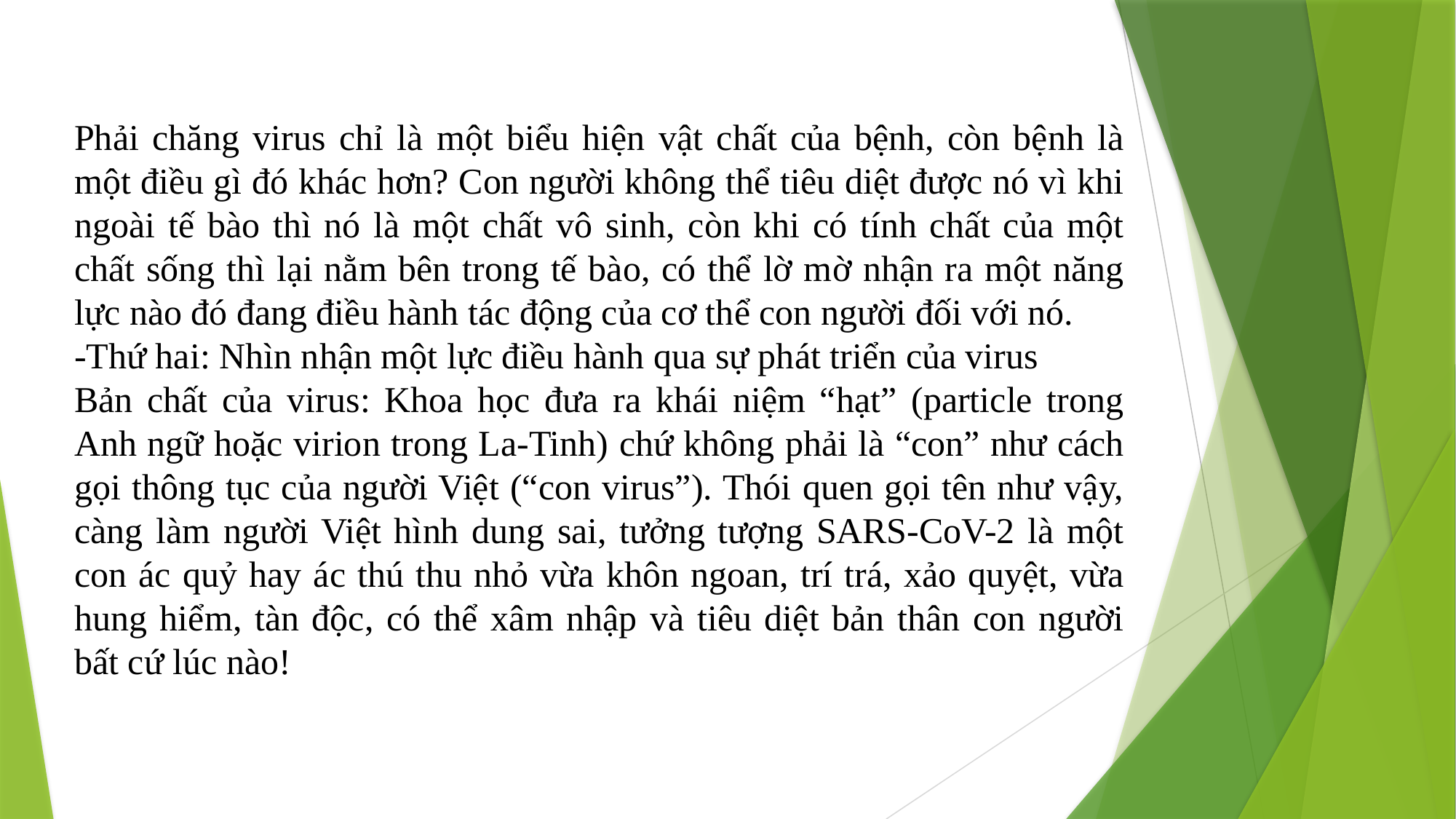

Phải chăng virus chỉ là một biểu hiện vật chất của bệnh, còn bệnh là một điều gì đó khác hơn? Con người không thể tiêu diệt được nó vì khi ngoài tế bào thì nó là một chất vô sinh, còn khi có tính chất của một chất sống thì lại nằm bên trong tế bào, có thể lờ mờ nhận ra một năng lực nào đó đang điều hành tác động của cơ thể con người đối với nó.
-Thứ hai: Nhìn nhận một lực điều hành qua sự phát triển của virus
Bản chất của virus: Khoa học đưa ra khái niệm “hạt” (particle trong Anh ngữ hoặc virion trong La-Tinh) chứ không phải là “con” như cách gọi thông tục của người Việt (“con virus”). Thói quen gọi tên như vậy, càng làm người Việt hình dung sai, tưởng tượng SARS-CoV-2 là một con ác quỷ hay ác thú thu nhỏ vừa khôn ngoan, trí trá, xảo quyệt, vừa hung hiểm, tàn độc, có thể xâm nhập và tiêu diệt bản thân con người bất cứ lúc nào!